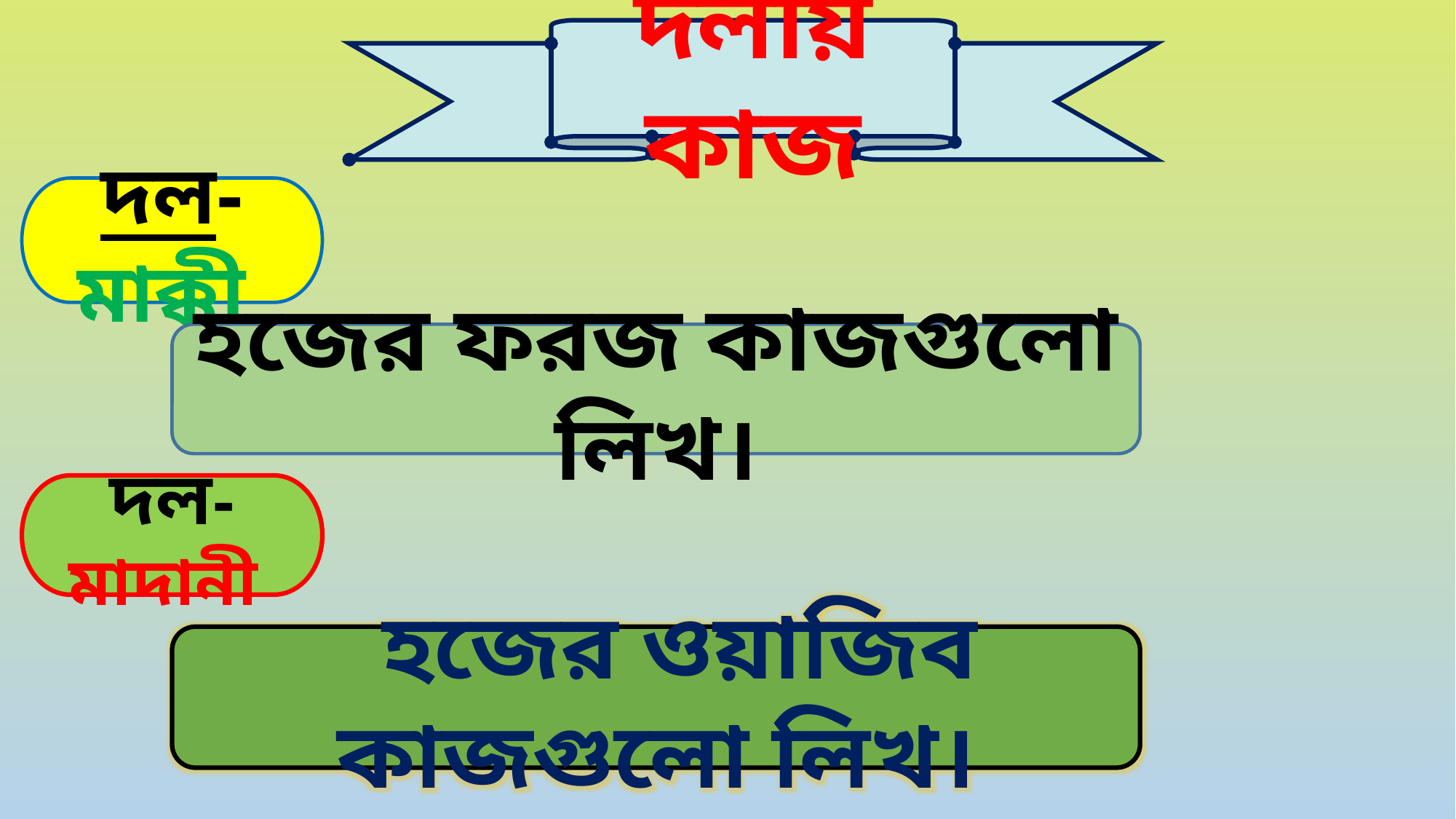

দলীয় কাজ
দল- মাক্কী
হজের ফরজ কাজগুলো লিখ।
দল- মাদানী
  হজের ওয়াজিব কাজগুলো লিখ।